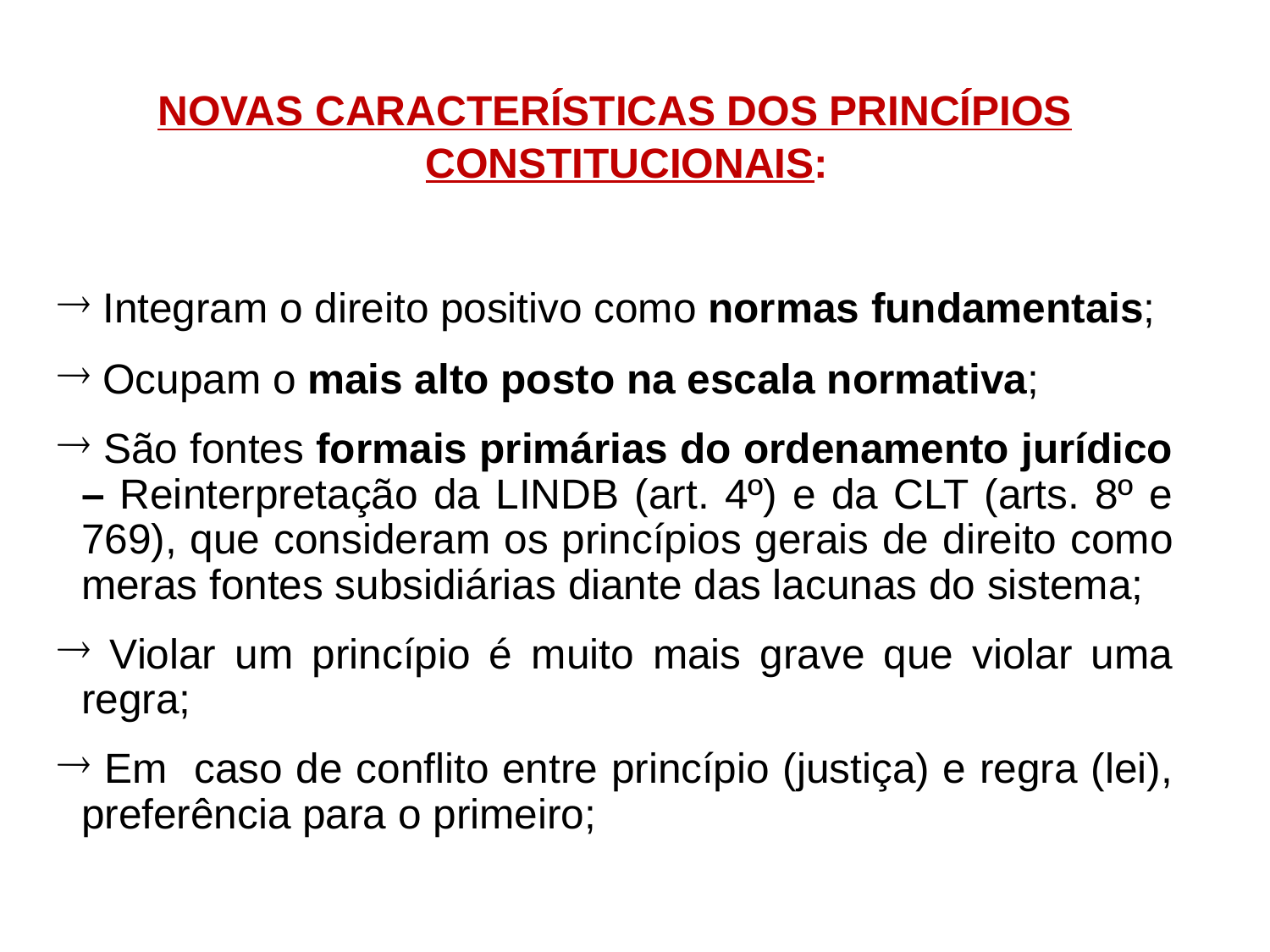

NOVAS CARACTERÍSTICAS DOS PRINCÍPIOS CONSTITUCIONAIS:

 Integram o direito positivo como normas fundamentais;
 Ocupam o mais alto posto na escala normativa;
 São fontes formais primárias do ordenamento jurídico – Reinterpretação da LINDB (art. 4º) e da CLT (arts. 8º e 769), que consideram os princípios gerais de direito como meras fontes subsidiárias diante das lacunas do sistema;
 Violar um princípio é muito mais grave que violar uma regra;
 Em  caso de conflito entre princípio (justiça) e regra (lei), preferência para o primeiro;